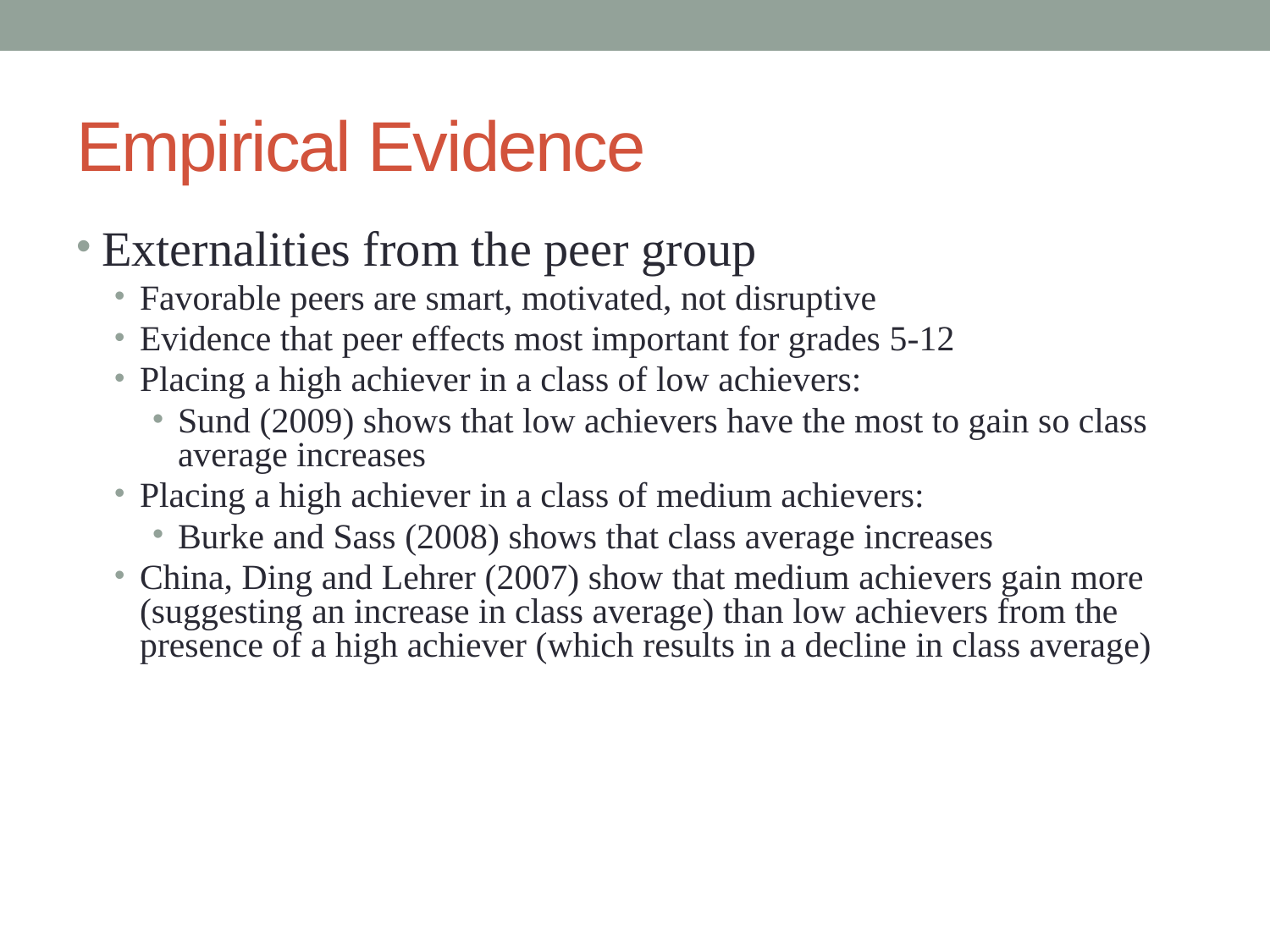

# Empirical Evidence
Externalities from the peer group
Favorable peers are smart, motivated, not disruptive
Evidence that peer effects most important for grades 5-12
Placing a high achiever in a class of low achievers:
Sund (2009) shows that low achievers have the most to gain so class average increases
Placing a high achiever in a class of medium achievers:
Burke and Sass (2008) shows that class average increases
China, Ding and Lehrer (2007) show that medium achievers gain more (suggesting an increase in class average) than low achievers from the presence of a high achiever (which results in a decline in class average)